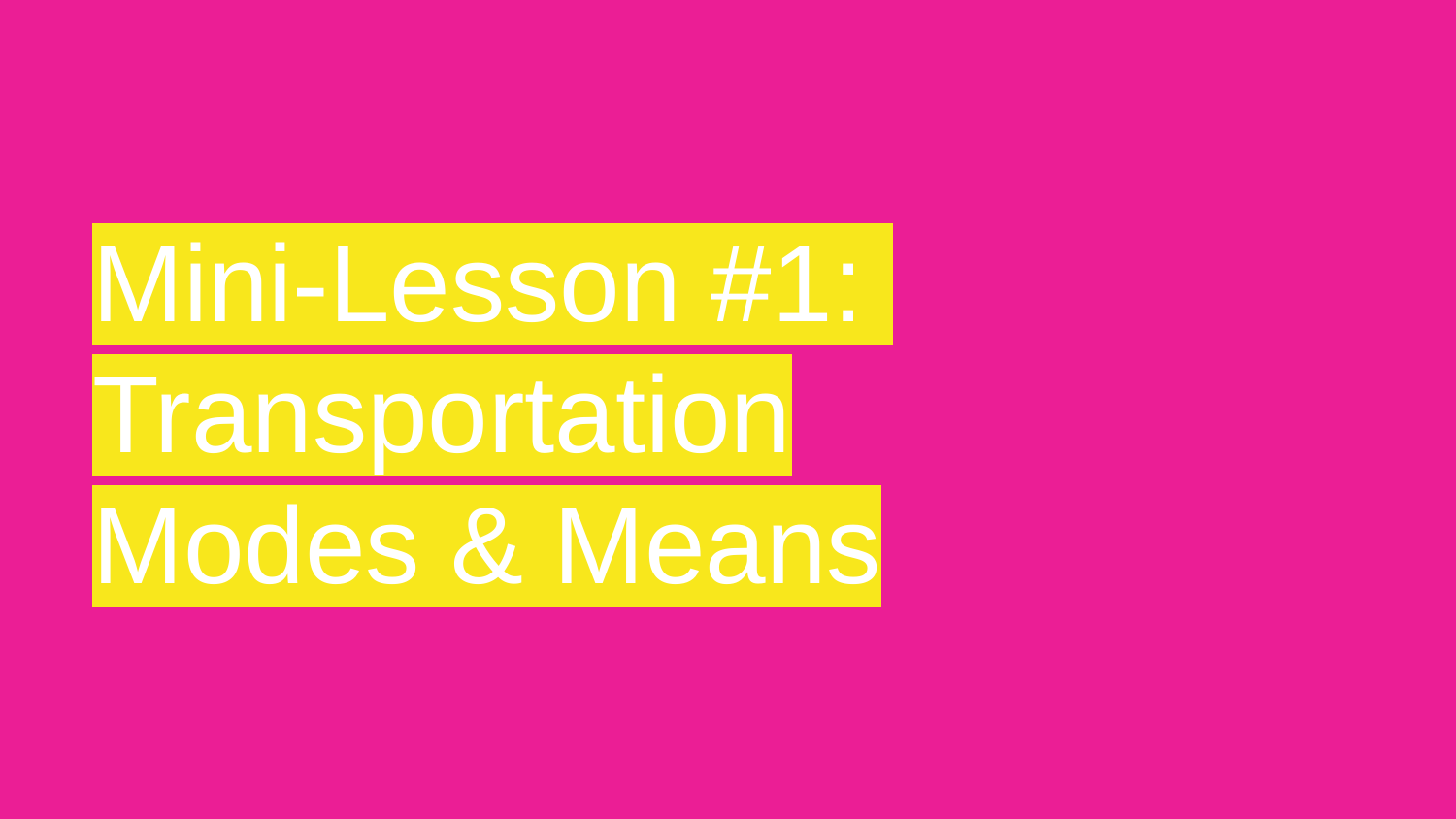

# Mini-Lesson #1:
Transportation Modes & Means